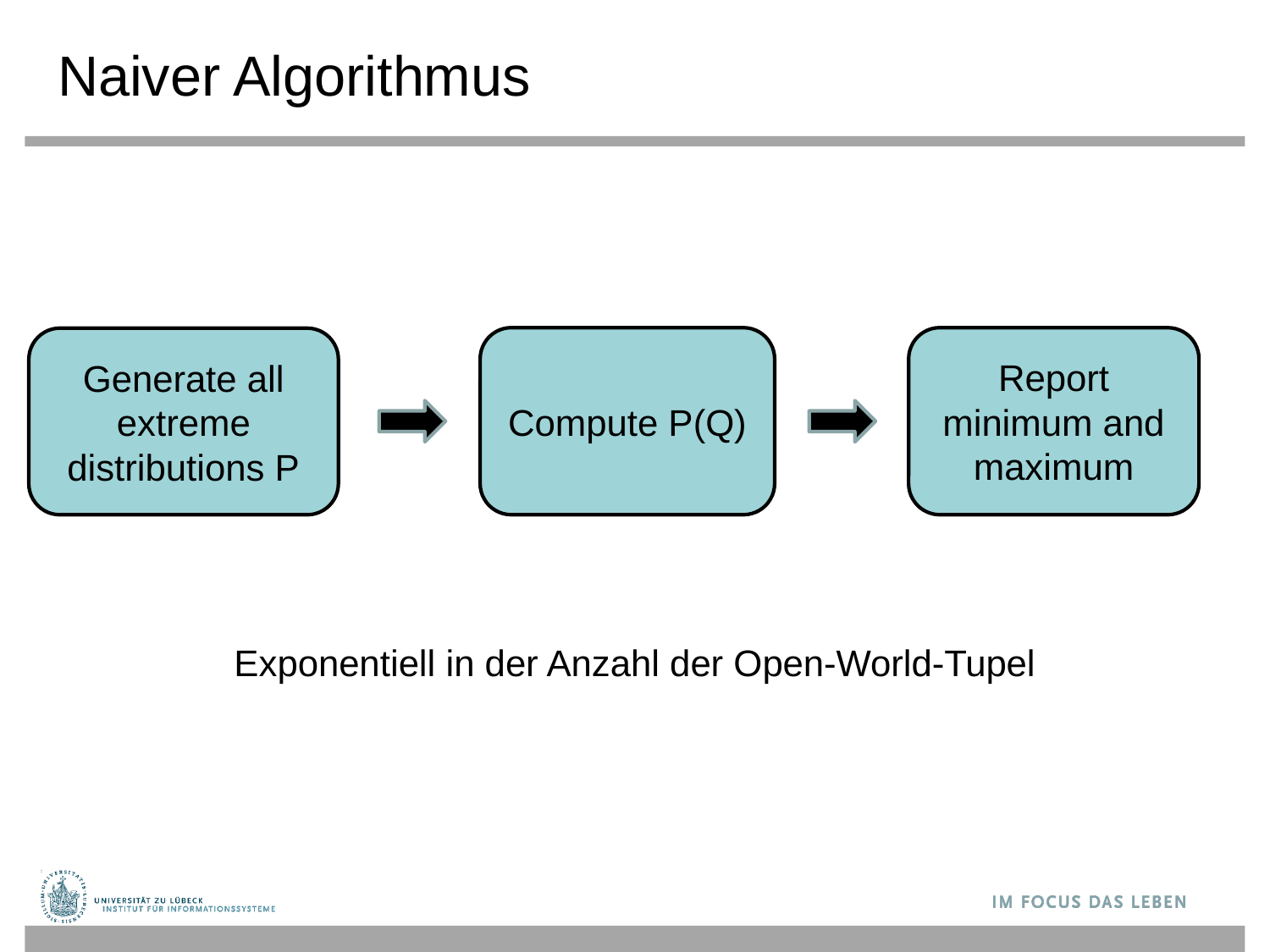

# Naiver Algorithmus
Compute P(Q)
Report minimum and maximum
Generate all extreme distributions P

Exponentiell in der Anzahl der Open-World-Tupel